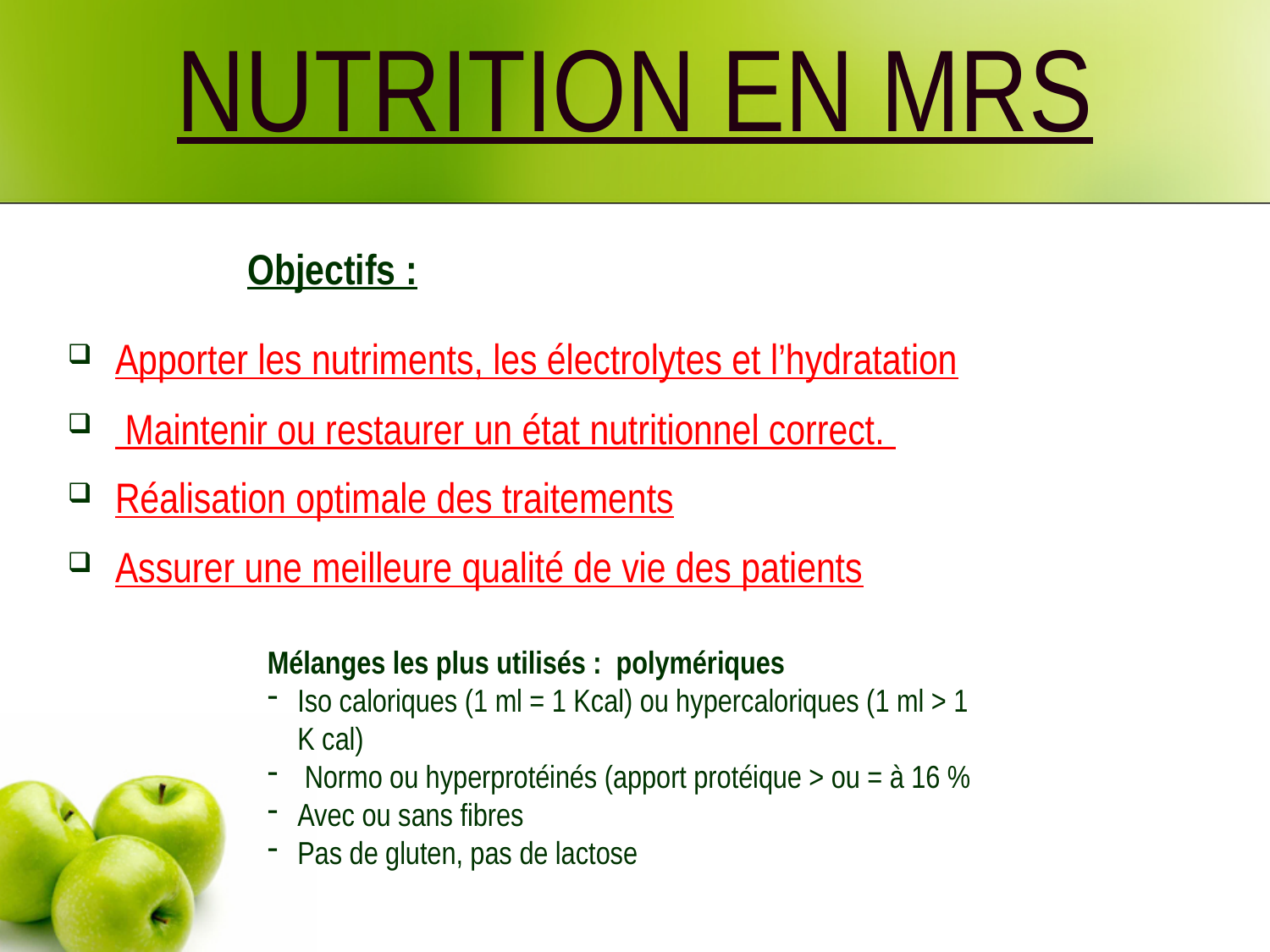

# NUTRITION EN MRS
Objectifs :
Apporter les nutriments, les électrolytes et l’hydratation
 Maintenir ou restaurer un état nutritionnel correct.
Réalisation optimale des traitements
Assurer une meilleure qualité de vie des patients

Mélanges les plus utilisés :  polymériques
Iso caloriques (1 ml = 1 Kcal) ou hypercaloriques (1 ml > 1 K cal)
 Normo ou hyperprotéinés (apport protéique > ou = à 16 %
Avec ou sans fibres
Pas de gluten, pas de lactose